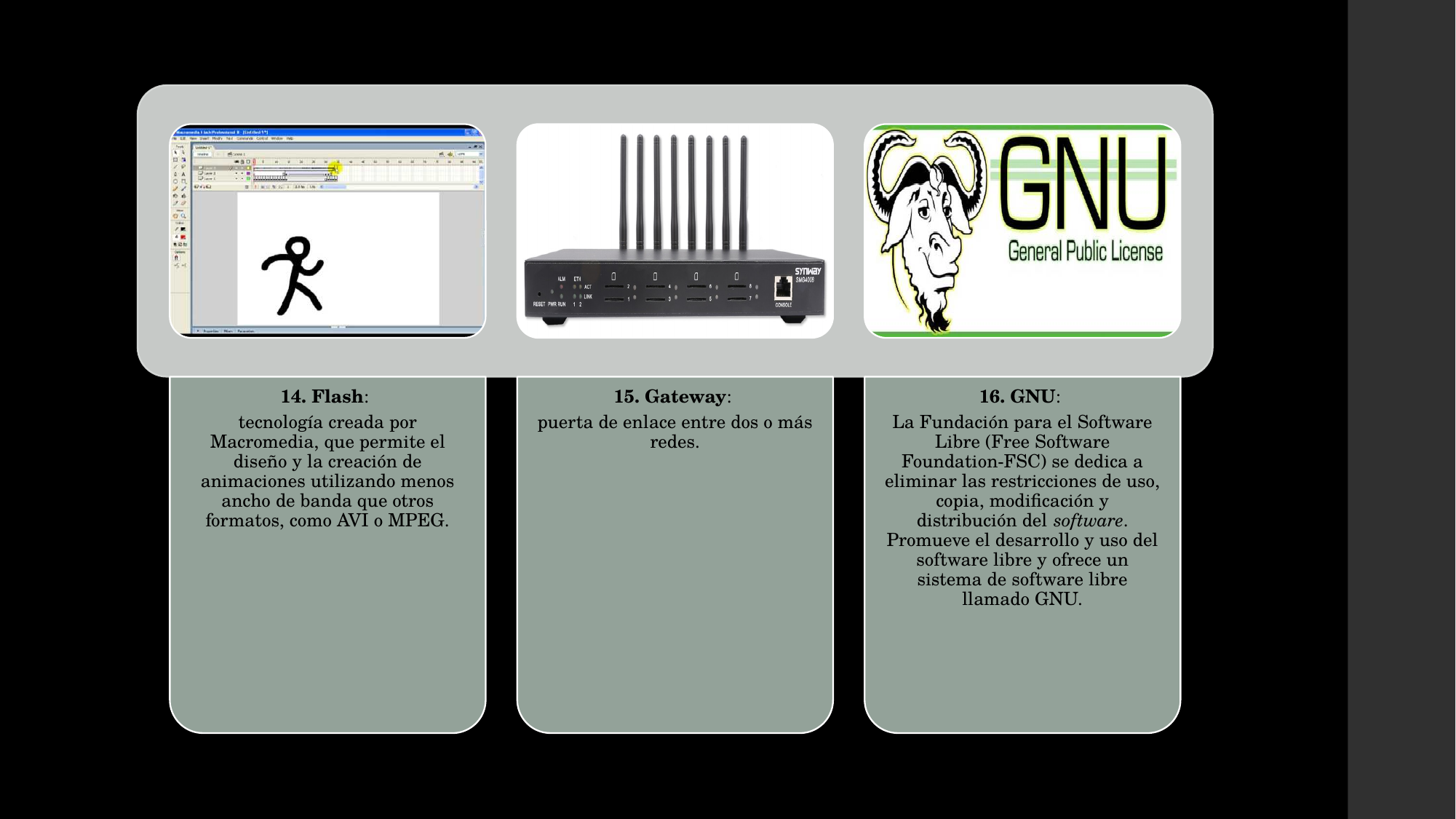

14. Flash:
tecnología creada por Macromedia, que permite el diseño y la creación de animaciones utilizando menos ancho de banda que otros formatos, como AVI o MPEG.
15. Gateway:
puerta de enlace entre dos o más redes.
16. GNU:
La Fundación para el Software Libre (Free Software Foundation-FSC) se dedica a eliminar las restricciones de uso, copia, modificación y distribución del software. Promueve el desarrollo y uso del software libre y ofrece un sistema de software libre llamado GNU.